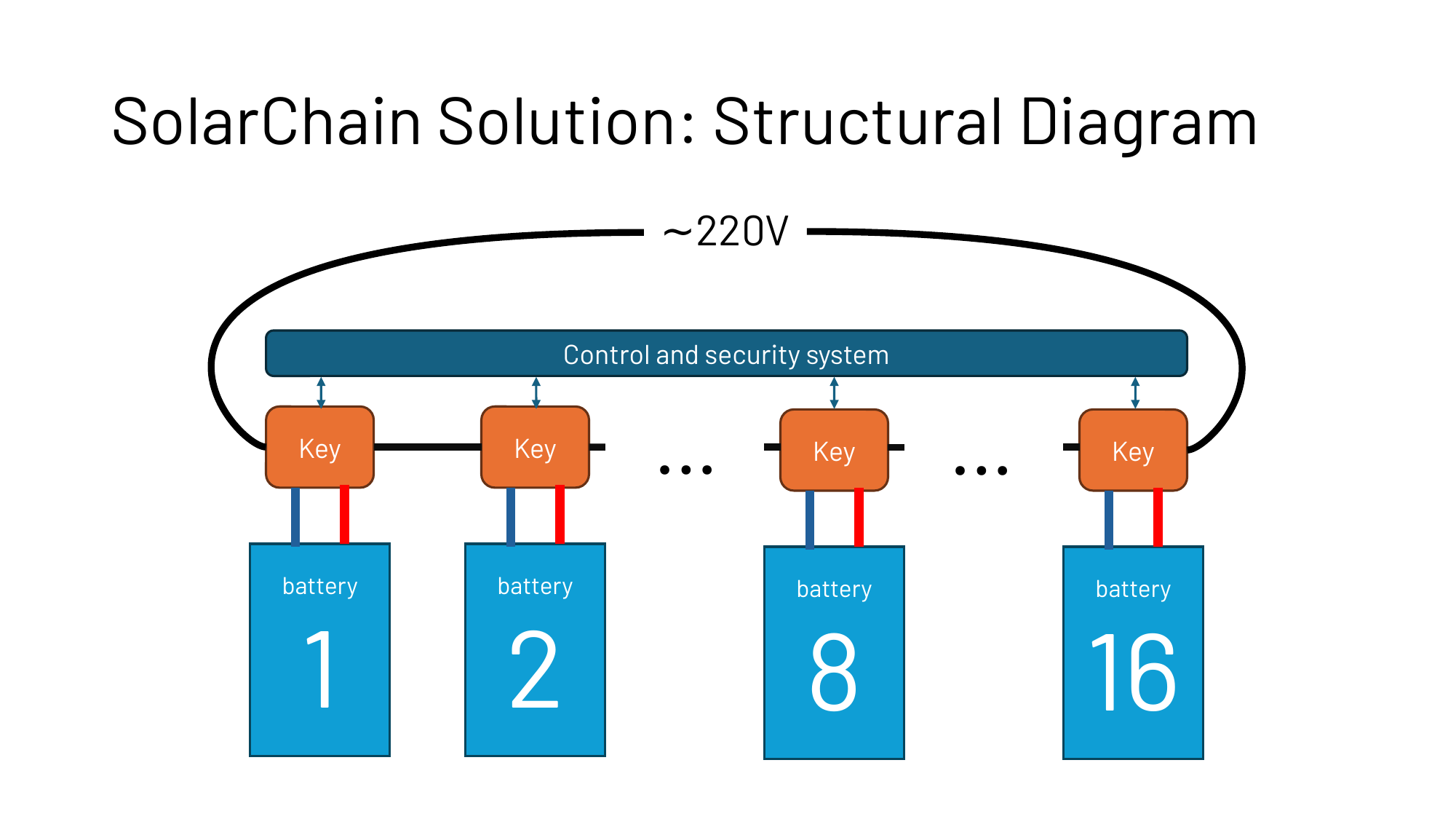

# SolarChain Solution: Structural Diagram
∼220V
Control and security system
…
…
Key
Key
Key
battery
8
Key
battery
16
battery
1
battery
2